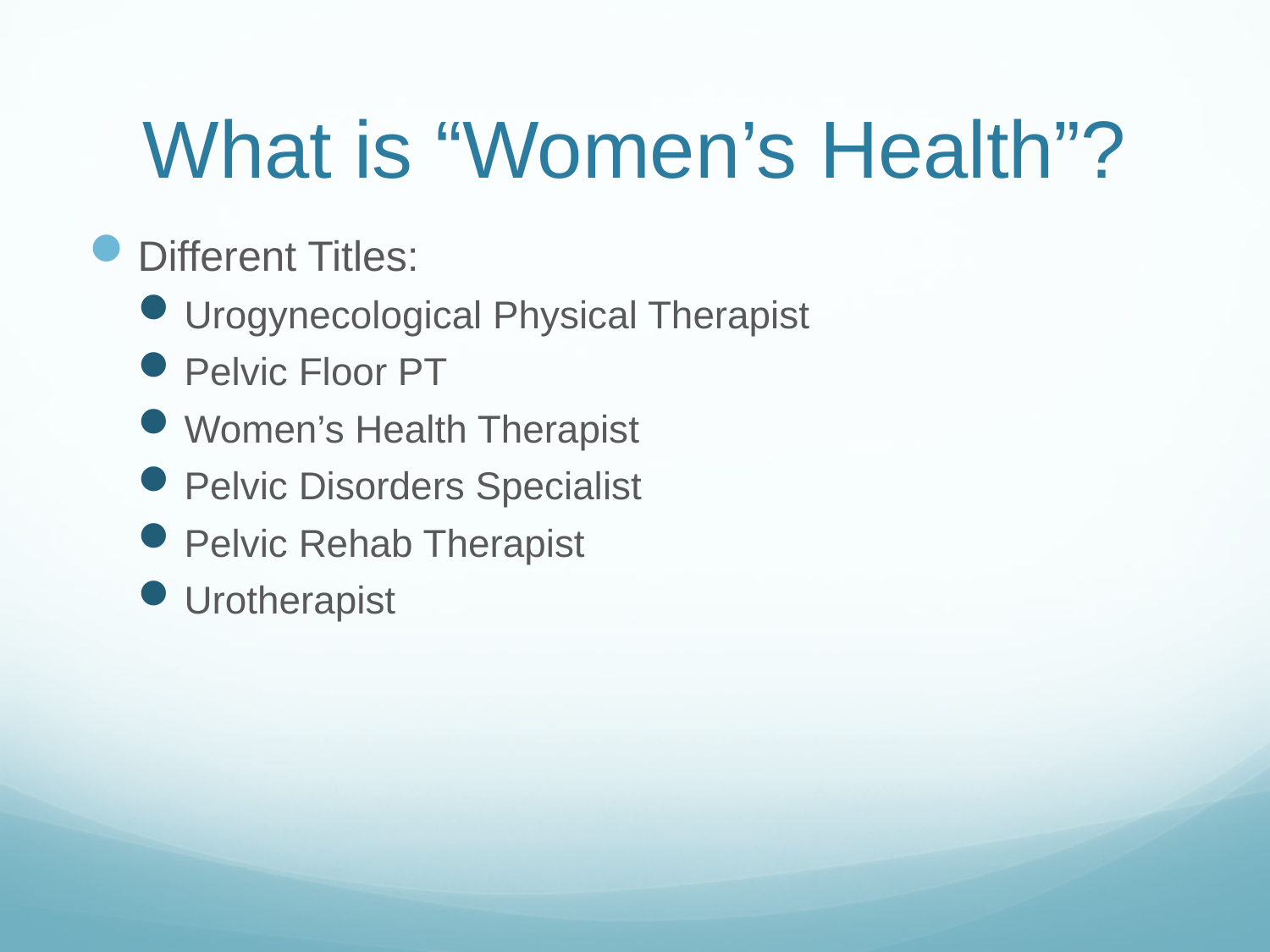

# What is “Women’s Health”?
Different Titles:
Urogynecological Physical Therapist
Pelvic Floor PT
Women’s Health Therapist
Pelvic Disorders Specialist
Pelvic Rehab Therapist
Urotherapist